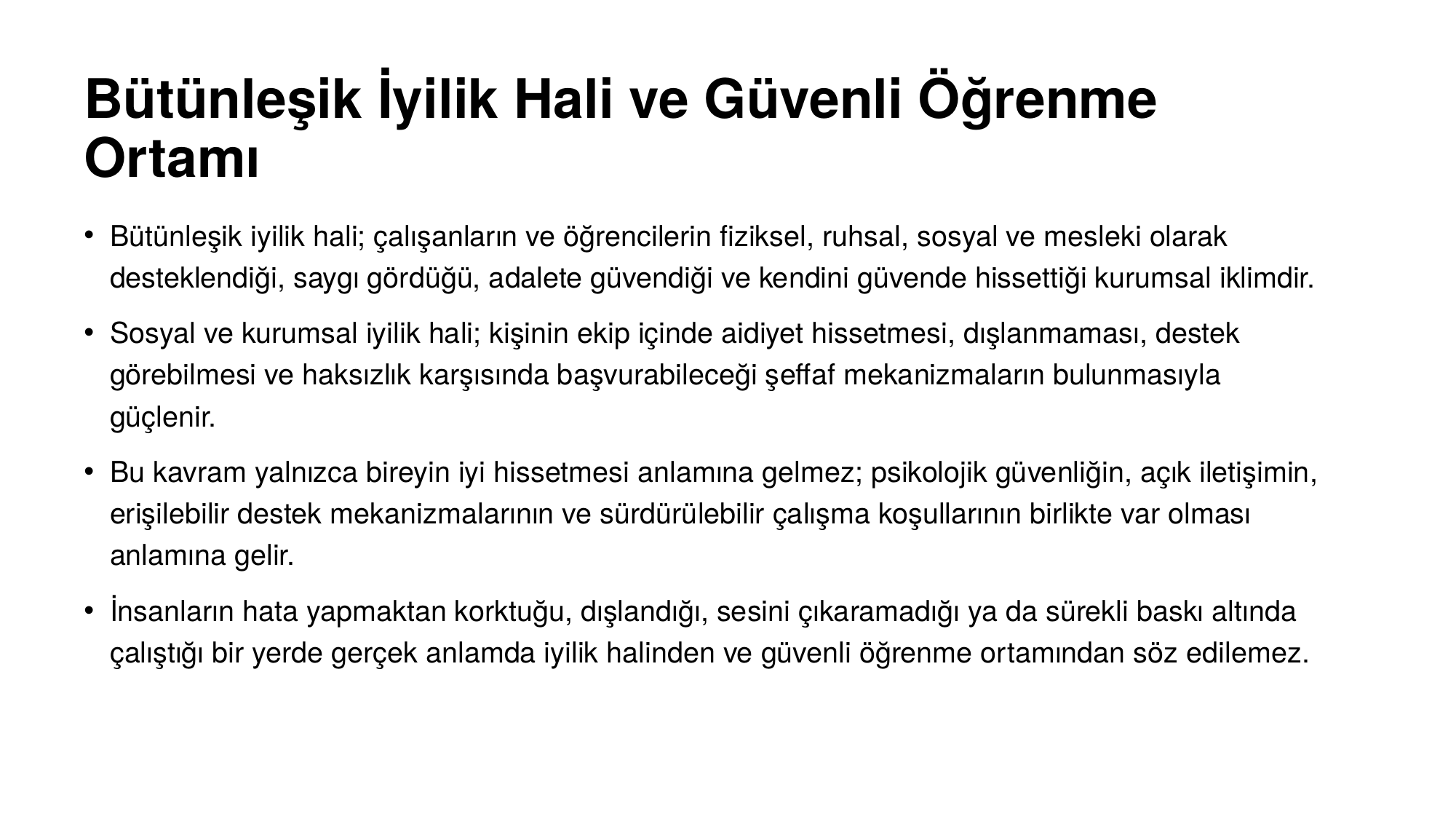

# Bütünleşik İyilik Hali ve Güvenli Öğrenme Ortamı
Bütünleşik iyilik hali; çalışanların ve öğrencilerin fiziksel, ruhsal, sosyal ve mesleki olarak desteklendiği, saygı gördüğü, adalete güvendiği ve kendini güvende hissettiği kurumsal iklimdir.
Sosyal ve kurumsal iyilik hali; kişinin ekip içinde aidiyet hissetmesi, dışlanmaması, destek görebilmesi ve haksızlık karşısında başvurabileceği şeffaf mekanizmaların bulunmasıyla güçlenir.
Bu kavram yalnızca bireyin iyi hissetmesi anlamına gelmez; psikolojik güvenliğin, açık iletişimin, erişilebilir destek mekanizmalarının ve sürdürülebilir çalışma koşullarının birlikte var olması anlamına gelir.
İnsanların hata yapmaktan korktuğu, dışlandığı, sesini çıkaramadığı ya da sürekli baskı altında çalıştığı bir yerde gerçek anlamda iyilik halinden ve güvenli öğrenme ortamından söz edilemez.